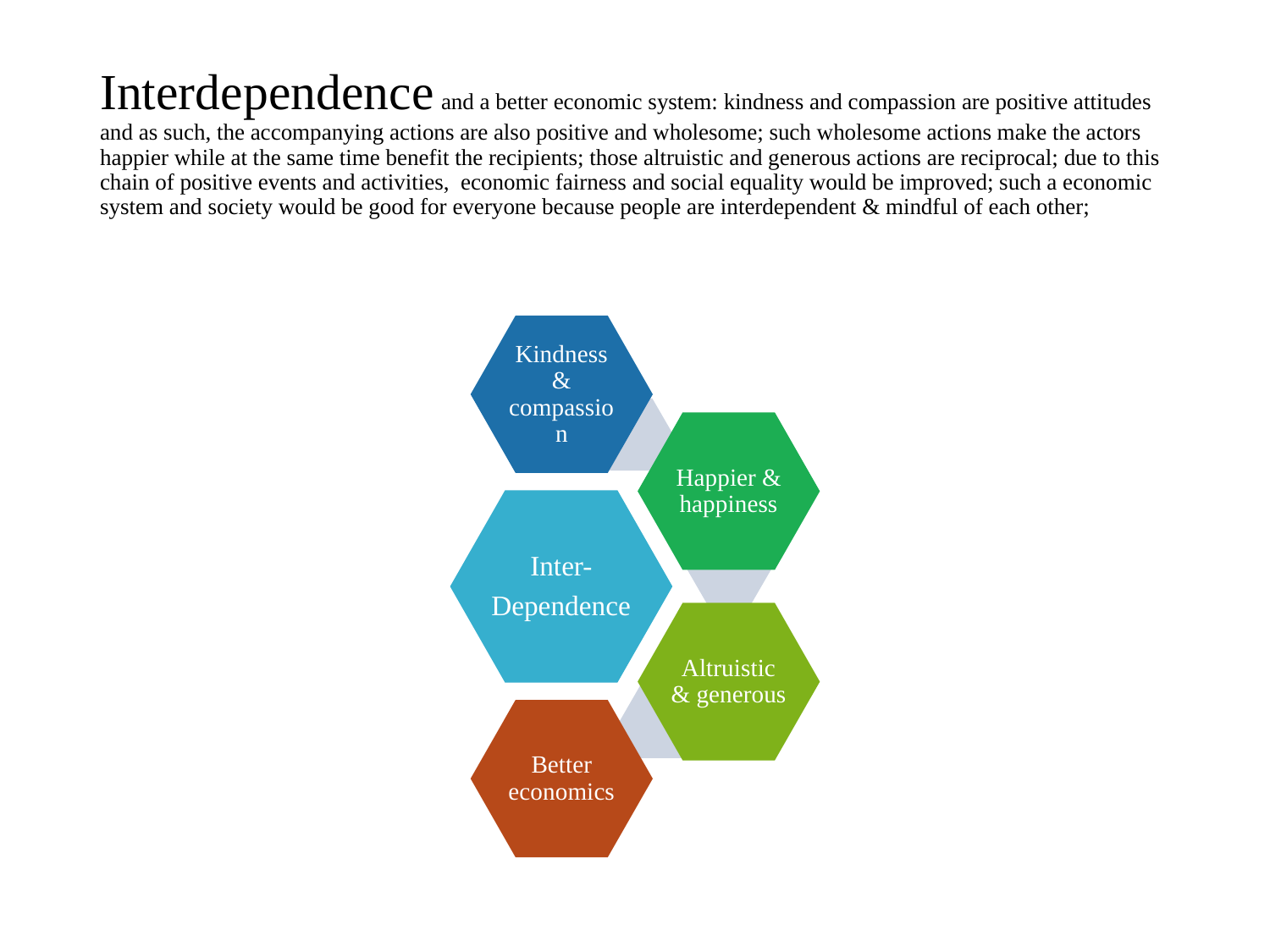

# Interdependence and a better economic system: kindness and compassion are positive attitudes and as such, the accompanying actions are also positive and wholesome; such wholesome actions make the actors happier while at the same time benefit the recipients; those altruistic and generous actions are reciprocal; due to this chain of positive events and activities,  economic fairness and social equality would be improved; such a economic system and society would be good for everyone because people are interdependent & mindful of each other;
Inter-
Dependence
Kindness & compassion
Happier & happiness
Altruistic & generous
Better economics